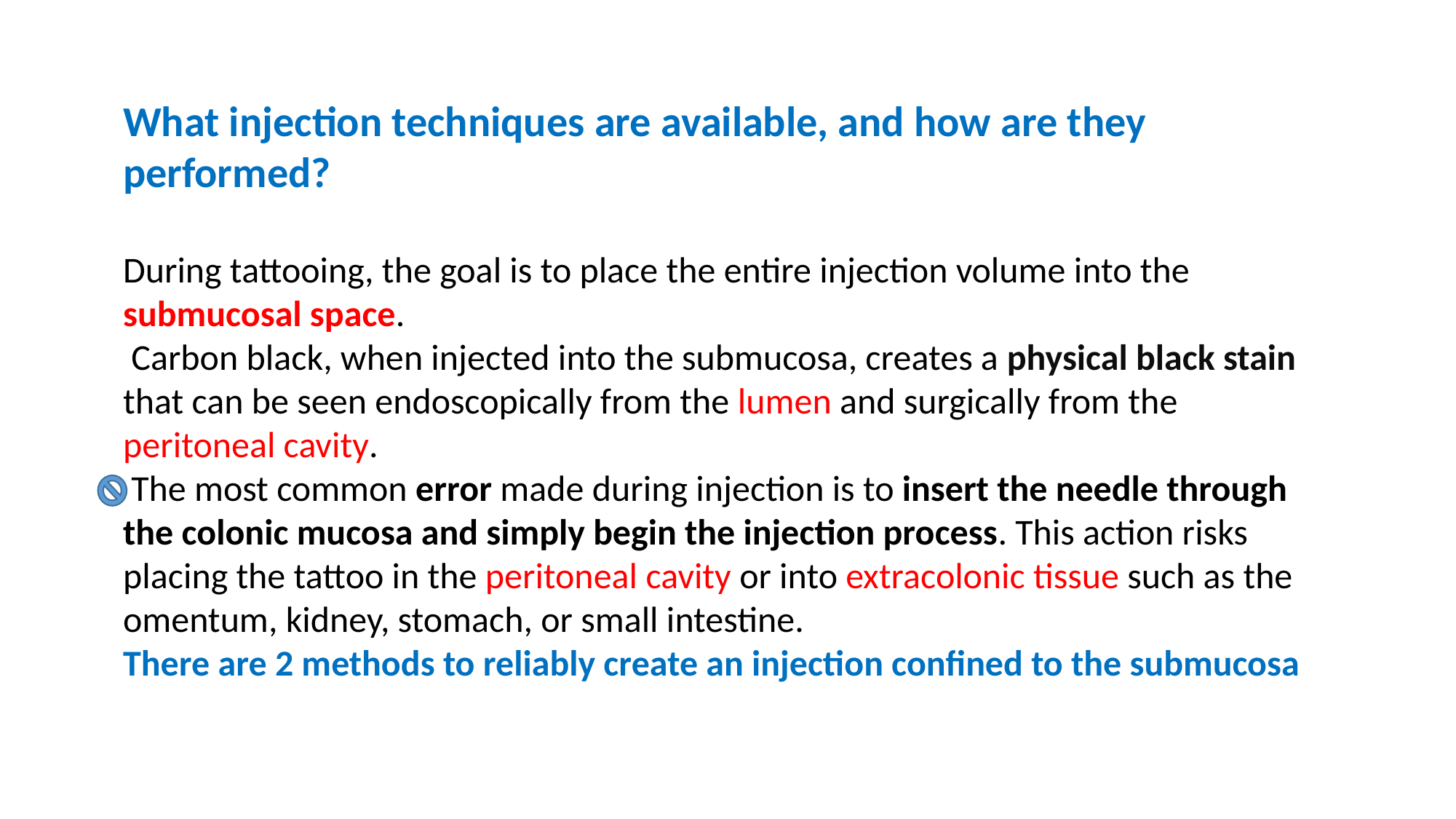

What injection techniques are available, and how are they performed?

During tattooing, the goal is to place the entire injection volume into the submucosal space.
 Carbon black, when injected into the submucosa, creates a physical black stain that can be seen endoscopically from the lumen and surgically from the peritoneal cavity.
 The most common error made during injection is to insert the needle through the colonic mucosa and simply begin the injection process. This action risks placing the tattoo in the peritoneal cavity or into extracolonic tissue such as the omentum, kidney, stomach, or small intestine.
There are 2 methods to reliably create an injection confined to the submucosa